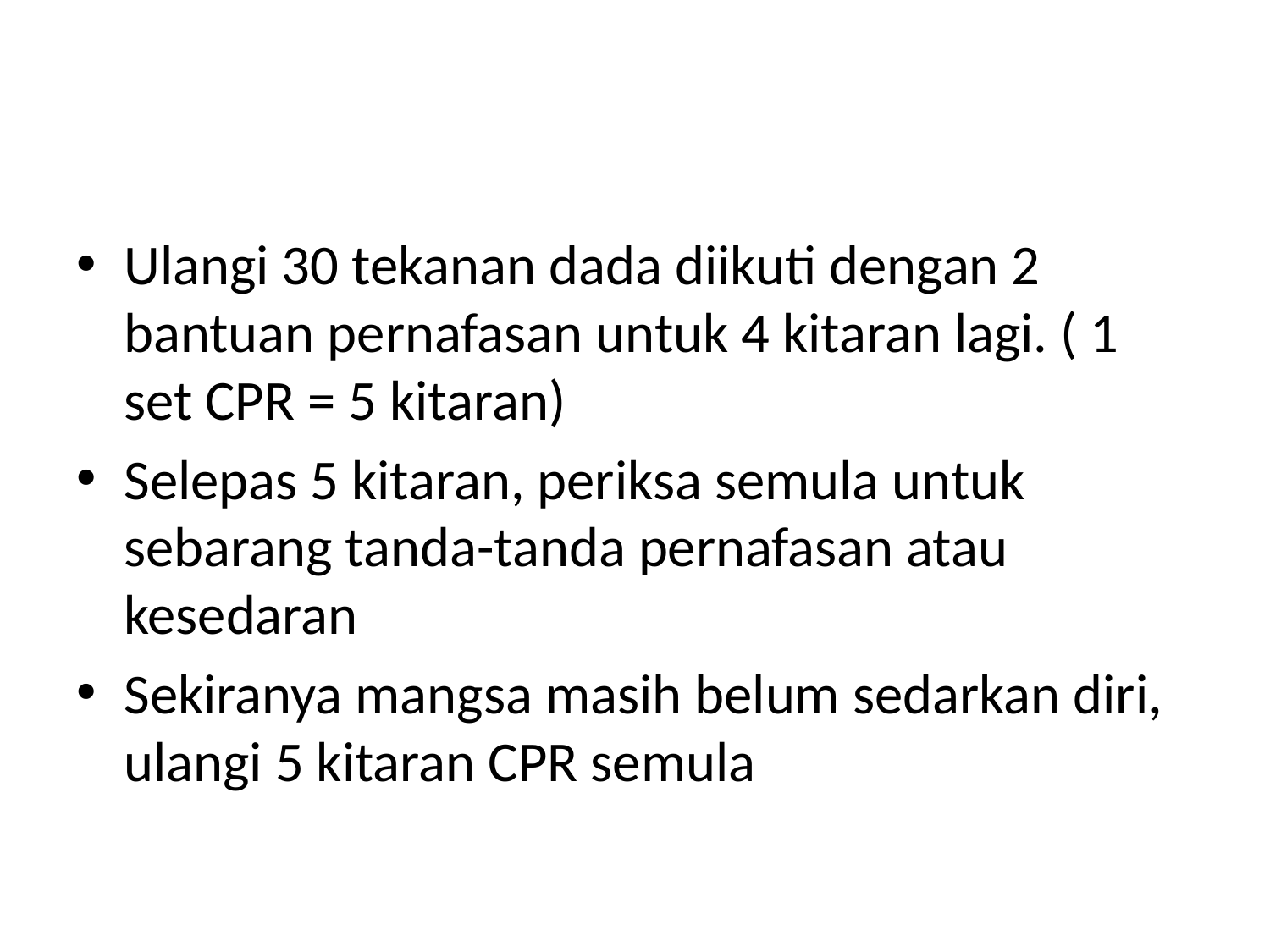

#
Ulangi 30 tekanan dada diikuti dengan 2 bantuan pernafasan untuk 4 kitaran lagi. ( 1 set CPR = 5 kitaran)
Selepas 5 kitaran, periksa semula untuk sebarang tanda-tanda pernafasan atau kesedaran
Sekiranya mangsa masih belum sedarkan diri, ulangi 5 kitaran CPR semula